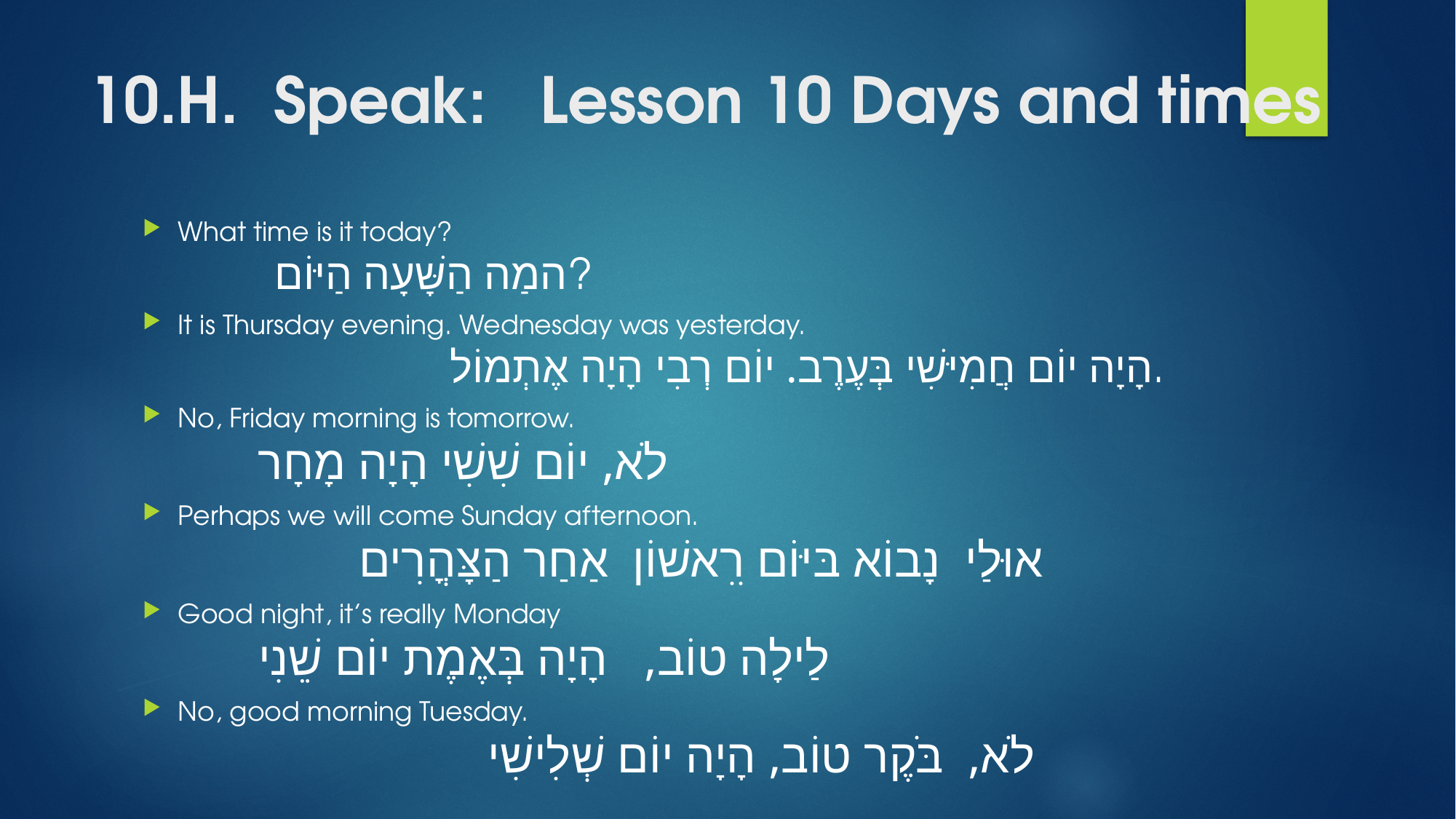

# 10.H.  Speak:   Lesson 10 Days and times
What time is it today?
 		  המַה הַשָּׁעָה הַיּוֹם?
It is Thursday evening. Wednesday was yesterday.
                       הָיָה יוֹם חֲמִיּשִׁי בְּעֶרֶב. יוֹם רְבִי הָיָה אֶתְמוֹל.
No, Friday morning is tomorrow.
 		 לֹא, יוֹם שִׁשִׁי הָיָה מָחָר
Perhaps we will come Sunday afternoon.
              אוּלַי  נָבוֹא בּיּוֹם רִִאשׁוֹן  אַחַר הַצָּהֳרִים
Good night, it’s really Monday
 		 לַילָה טוֹב,   הָיָה בְּאֶמֶת יוֹם שֵׁנִי
No, good morning Tuesday.
                        לֹא,  בֹּקֶר טוֹב, הָיָה יוֹם שְׁלִישִׁי